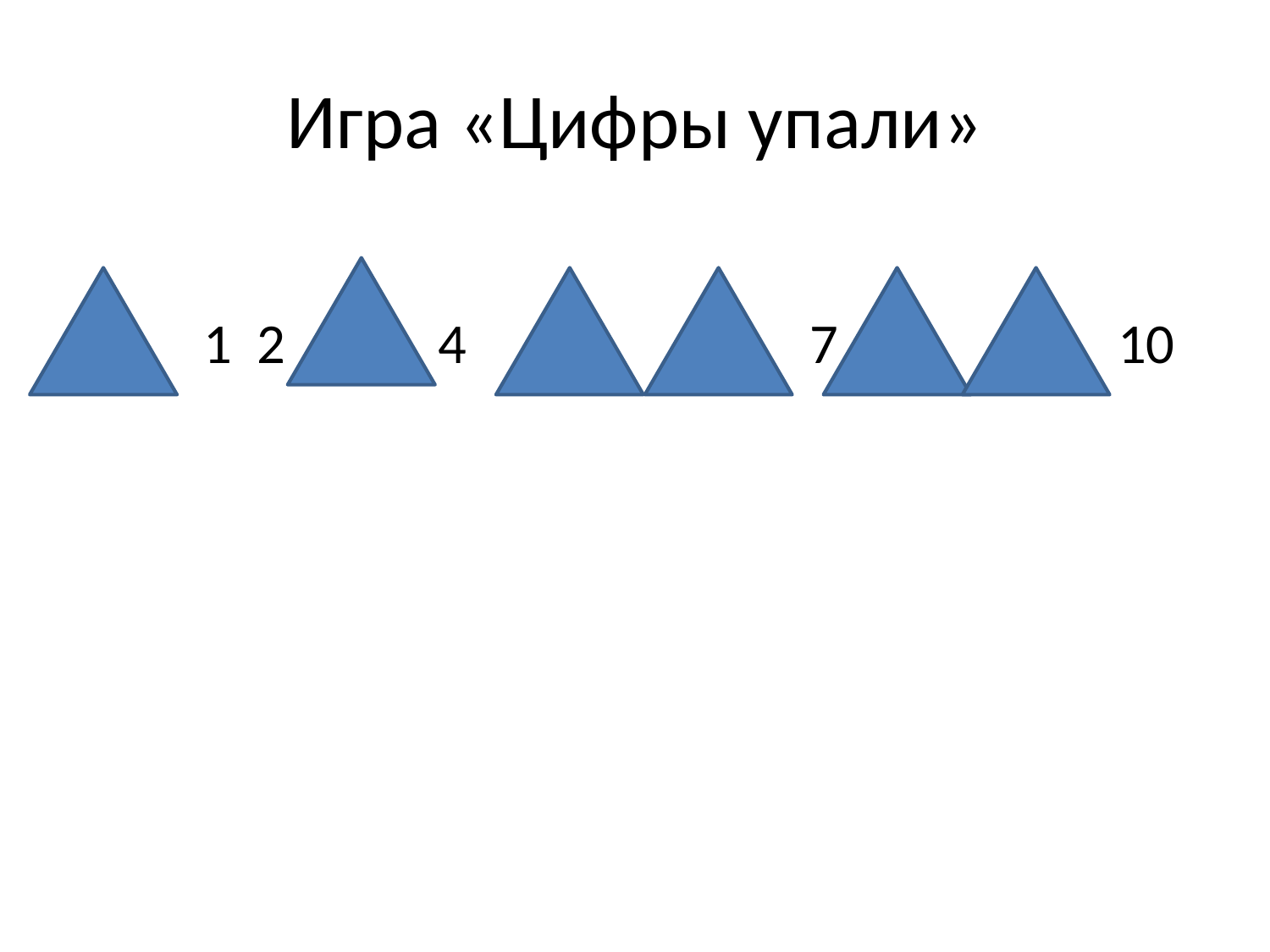

# Игра «Цифры упали»

          1  2            4                           7                      10